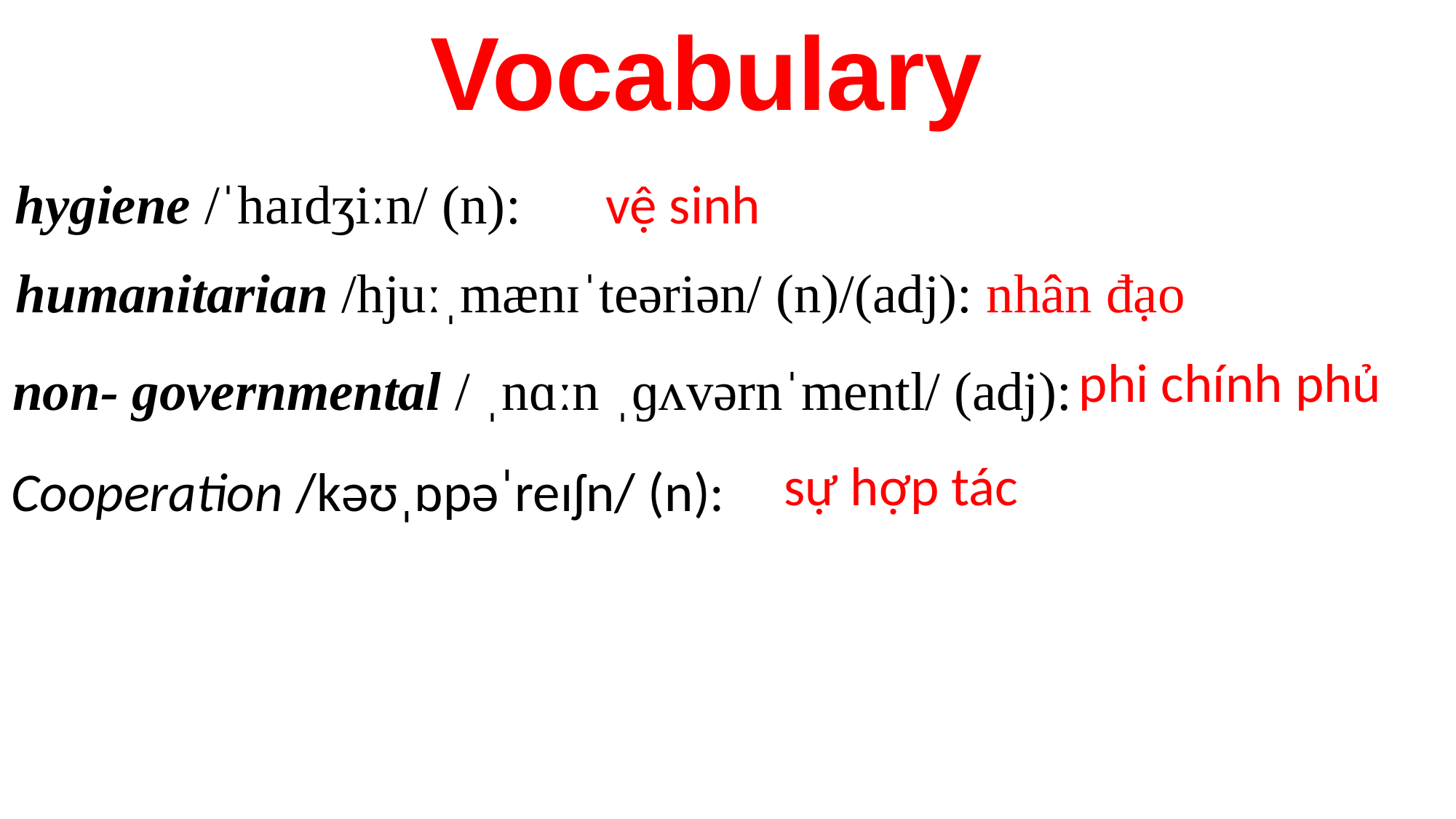

Vocabulary
hygiene /ˈhaɪdʒiːn/ (n):
vệ sinh
humanitarian /hjuːˌmænɪˈteəriən/ (n)/(adj):
nhân đạo
phi chính phủ
non- governmental / ˌnɑːn ˌɡʌvərnˈmentl/ (adj):
sự hợp tác
Cooperation /kəʊˌɒpəˈreɪʃn/ (n):